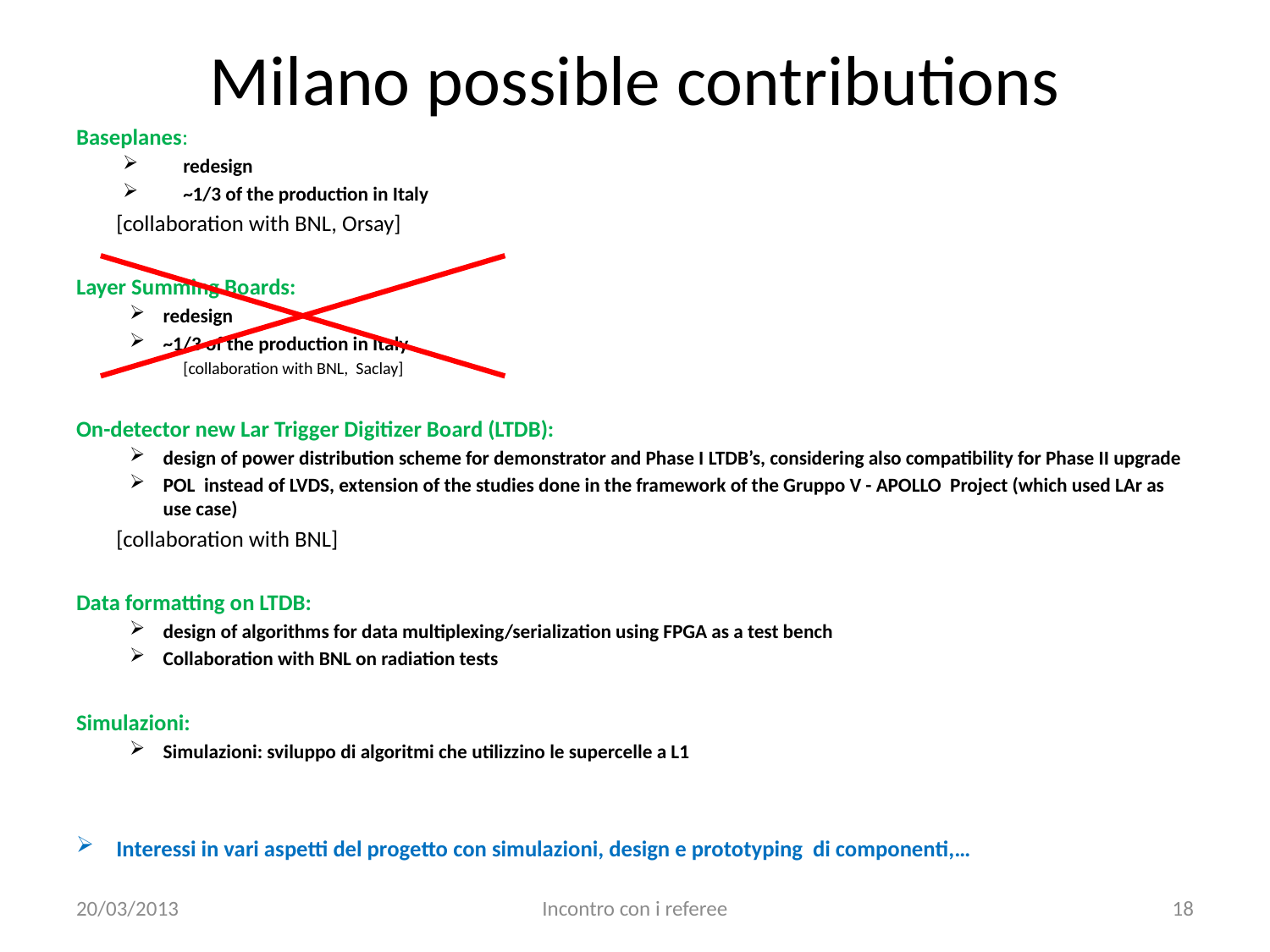

# Milano possible contributions
Baseplanes:
redesign
~1/3 of the production in Italy
		[collaboration with BNL, Orsay]

Layer Summing Boards:
redesign
~1/3 of the production in Italy
[collaboration with BNL,  Saclay]

On-detector new Lar Trigger Digitizer Board (LTDB):
design of power distribution scheme for demonstrator and Phase I LTDB’s, considering also compatibility for Phase II upgrade
POL  instead of LVDS, extension of the studies done in the framework of the Gruppo V - APOLLO  Project (which used LAr as use case)
		[collaboration with BNL]

Data formatting on LTDB:
design of algorithms for data multiplexing/serialization using FPGA as a test bench
Collaboration with BNL on radiation tests

Simulazioni:
Simulazioni: sviluppo di algoritmi che utilizzino le supercelle a L1

Interessi in vari aspetti del progetto con simulazioni, design e prototyping  di componenti,…

20/03/2013
Incontro con i referee
18